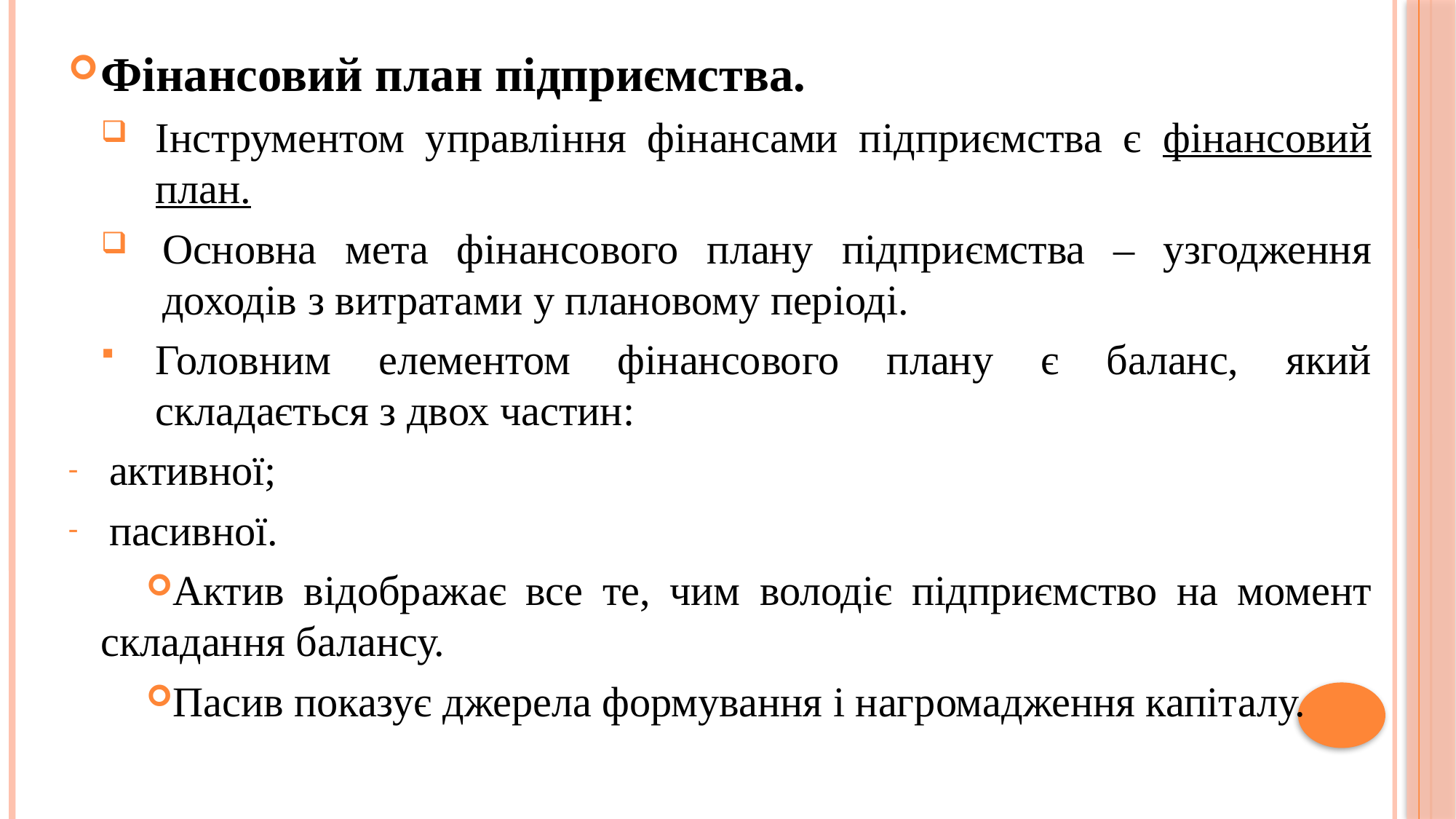

Фінансовий план підприємства.
Інструментом управління фінансами підприємства є фінансовий план.
Основна мета фінансового плану підприємства – узгодження доходів з витратами у плановому періоді.
Головним елементом фінансового плану є баланс, який складається з двох частин:
активної;
пасивної.
Актив відображає все те, чим володіє підприємство на момент складання балансу.
Пасив показує джерела формування і нагромадження капіталу.